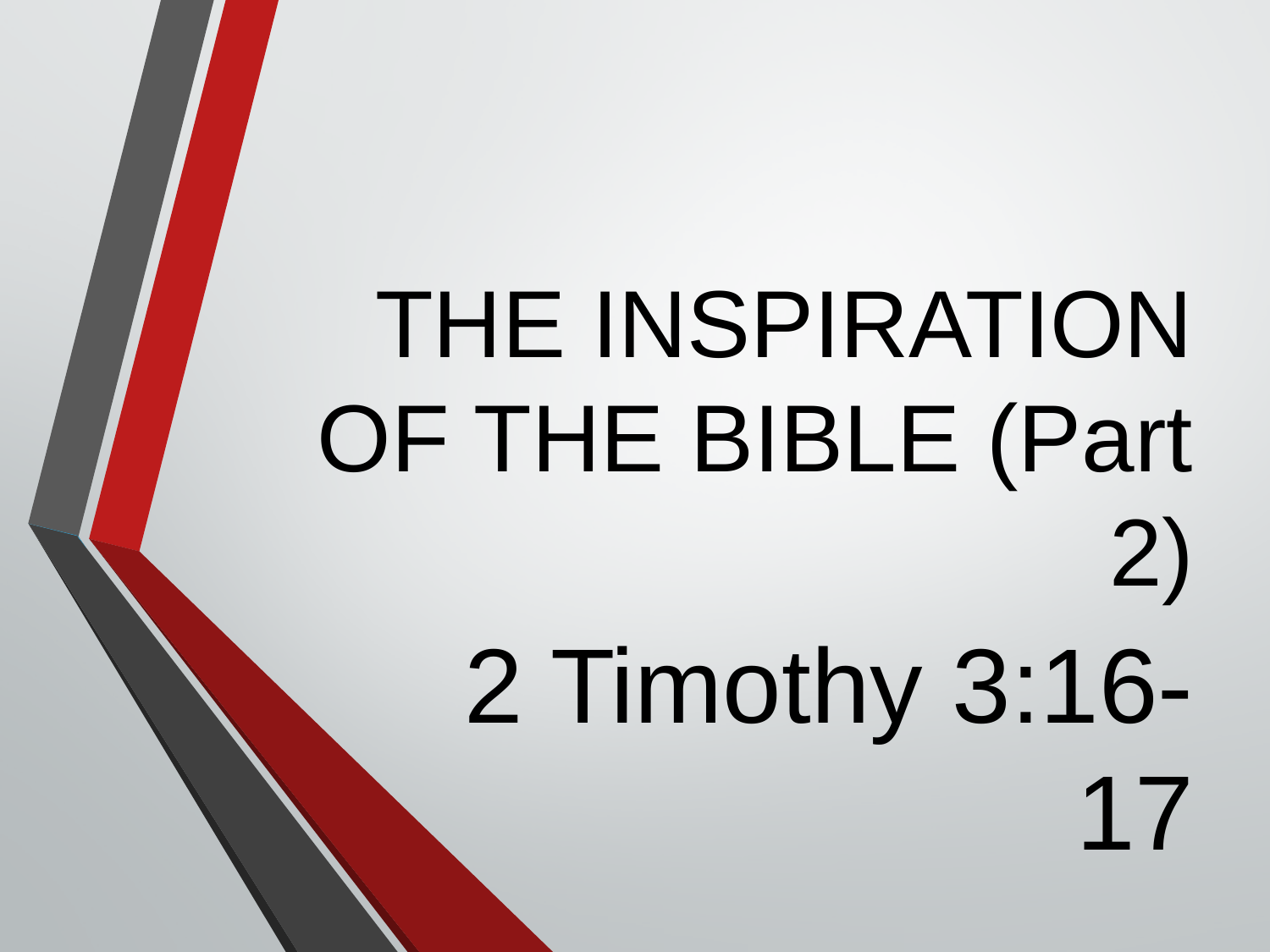

# THE INSPIRATION OF THE BIBLE (Part 2)
2 Timothy 3:16-17